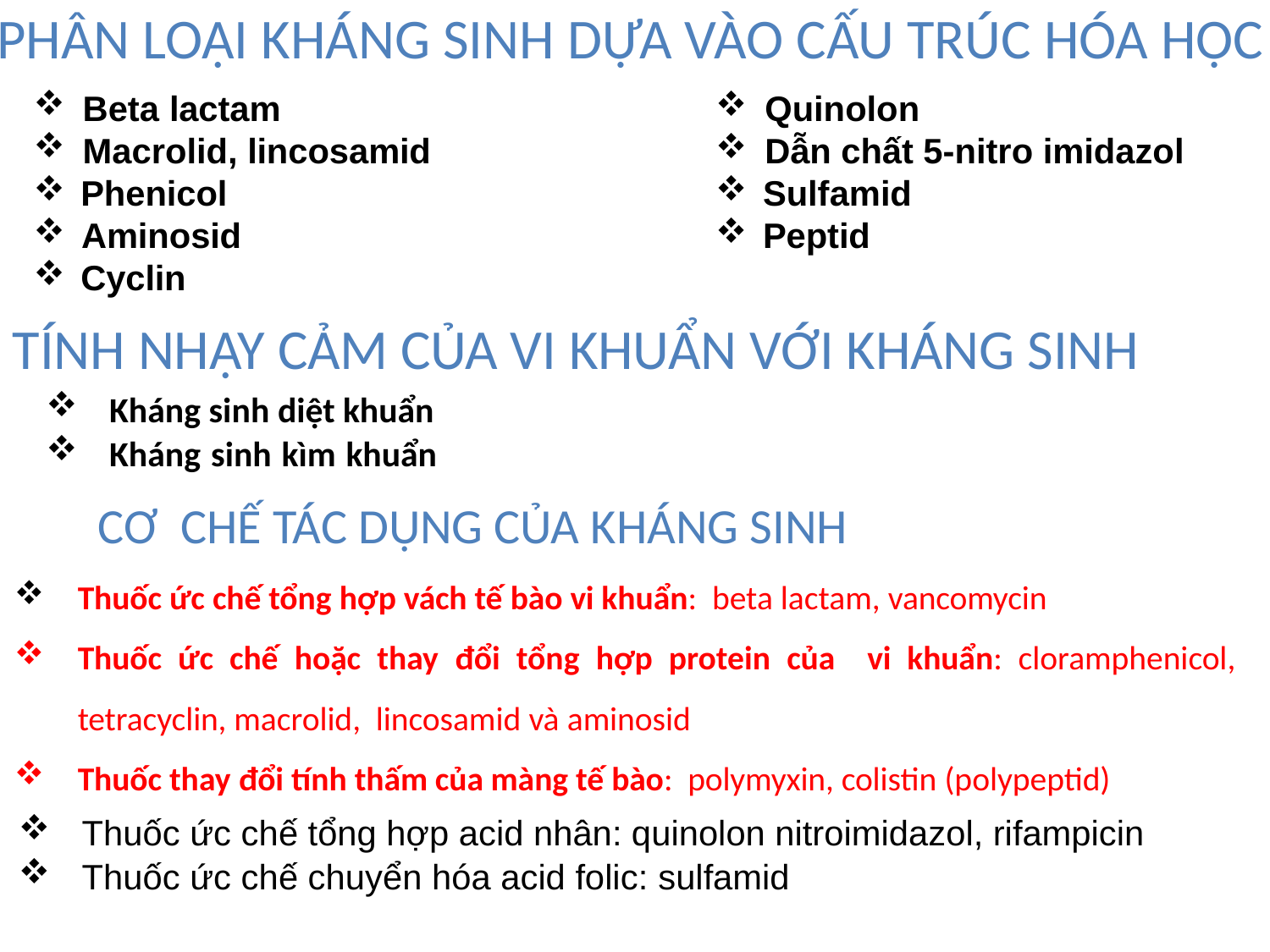

# PHÂN LOẠI KHÁNG SINH DỰA VÀO CẤU TRÚC HÓA HỌC
Beta lactam
Macrolid, lincosamid
Phenicol
Aminosid
Cyclin
Quinolon
Dẫn chất 5-nitro imidazol
Sulfamid
Peptid
TÍNH NHẠY CẢM CỦA VI KHUẨN VỚI KHÁNG SINH
Kháng sinh diệt khuẩn
Kháng sinh kìm khuẩn
CƠ  CHẾ TÁC DỤNG CỦA KHÁNG SINH
Thuốc ức chế tổng hợp vách tế bào vi khuẩn:  beta lactam, vancomycin
Thuốc ức chế hoặc thay đổi tổng hợp protein của  vi khuẩn: cloramphenicol, tetracyclin, macrolid,  lincosamid và aminosid
Thuốc thay đổi tính thấm của màng tế bào:  polymyxin, colistin (polypeptid)
Thuốc ức chế tổng hợp acid nhân: quinolon nitroimidazol, rifampicin
Thuốc ức chế chuyển hóa acid folic: sulfamid